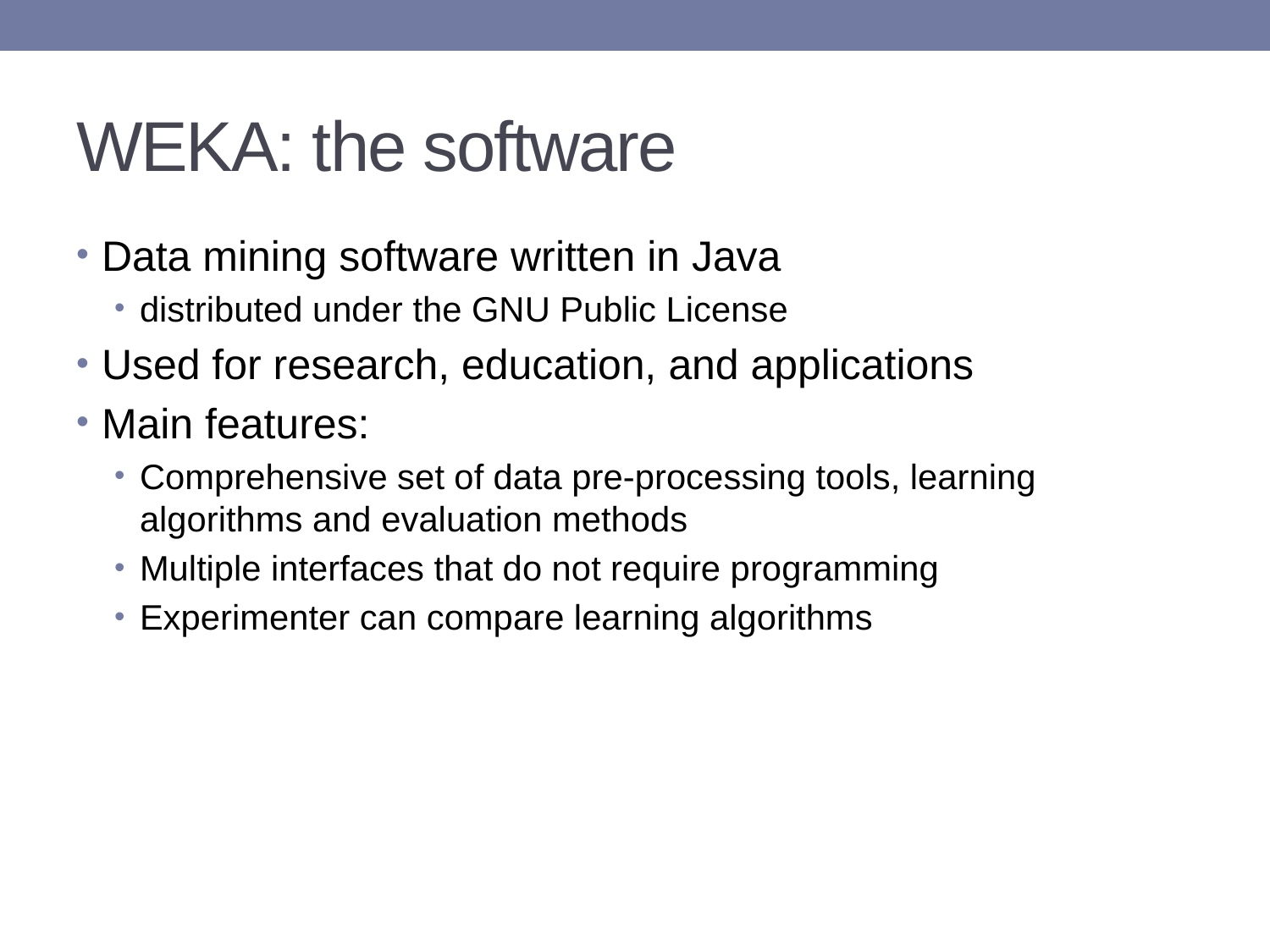

# WEKA: the software
Data mining software written in Java
distributed under the GNU Public License
Used for research, education, and applications
Main features:
Comprehensive set of data pre-processing tools, learning algorithms and evaluation methods
Multiple interfaces that do not require programming
Experimenter can compare learning algorithms